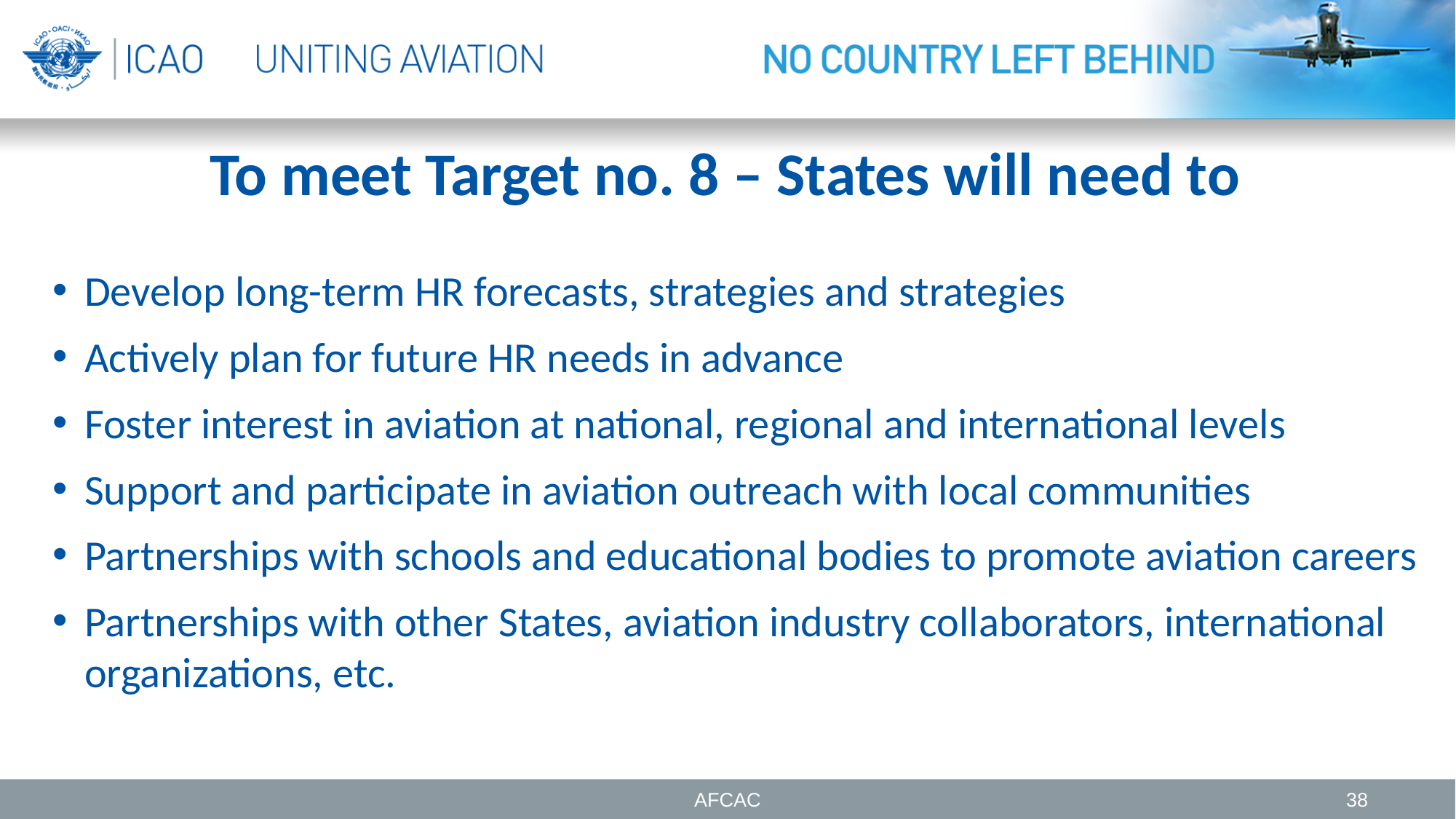

# To meet Target no. 8 – States will need to
Develop long-term HR forecasts, strategies and strategies
Actively plan for future HR needs in advance
Foster interest in aviation at national, regional and international levels
Support and participate in aviation outreach with local communities
Partnerships with schools and educational bodies to promote aviation careers
Partnerships with other States, aviation industry collaborators, international organizations, etc.
AFCAC
38